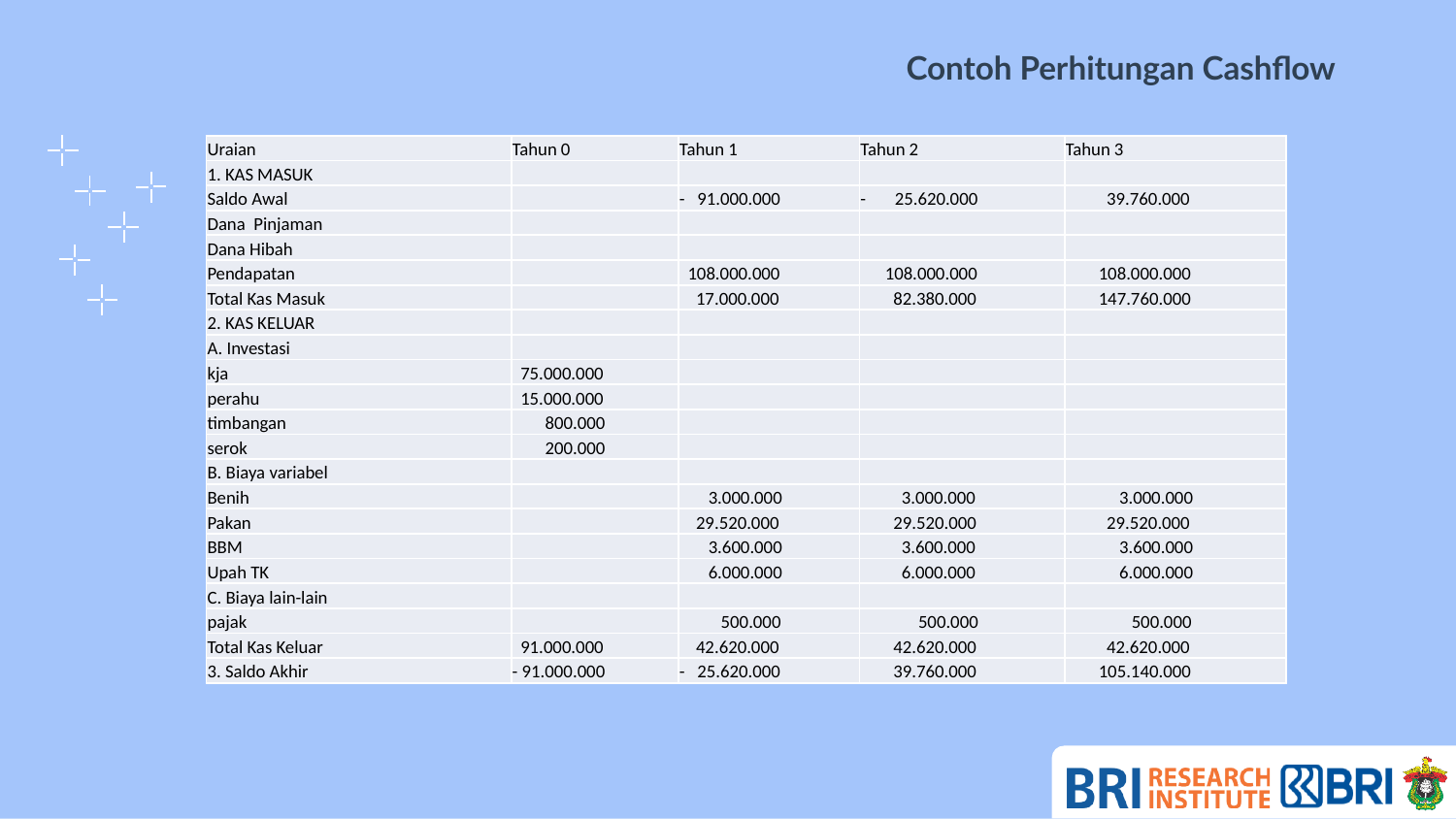

Contoh Perhitungan Cashflow
| Uraian | Tahun 0 | Tahun 1 | Tahun 2 | Tahun 3 |
| --- | --- | --- | --- | --- |
| 1. KAS MASUK |  |  |  |  |
| Saldo Awal |  | - 91.000.000 | - 25.620.000 | 39.760.000 |
| Dana Pinjaman |  |  |  |  |
| Dana Hibah |  |  |  |  |
| Pendapatan |  | 108.000.000 | 108.000.000 | 108.000.000 |
| Total Kas Masuk |  | 17.000.000 | 82.380.000 | 147.760.000 |
| 2. KAS KELUAR |  |  |  |  |
| A. Investasi |  |  |  |  |
| kja | 75.000.000 |  |  |  |
| perahu | 15.000.000 |  |  |  |
| timbangan | 800.000 |  |  |  |
| serok | 200.000 |  |  |  |
| B. Biaya variabel |  |  |  |  |
| Benih |  | 3.000.000 | 3.000.000 | 3.000.000 |
| Pakan |  | 29.520.000 | 29.520.000 | 29.520.000 |
| BBM |  | 3.600.000 | 3.600.000 | 3.600.000 |
| Upah TK |  | 6.000.000 | 6.000.000 | 6.000.000 |
| C. Biaya lain-lain |  |  |  |  |
| pajak |  | 500.000 | 500.000 | 500.000 |
| Total Kas Keluar | 91.000.000 | 42.620.000 | 42.620.000 | 42.620.000 |
| 3. Saldo Akhir | - 91.000.000 | - 25.620.000 | 39.760.000 | 105.140.000 |